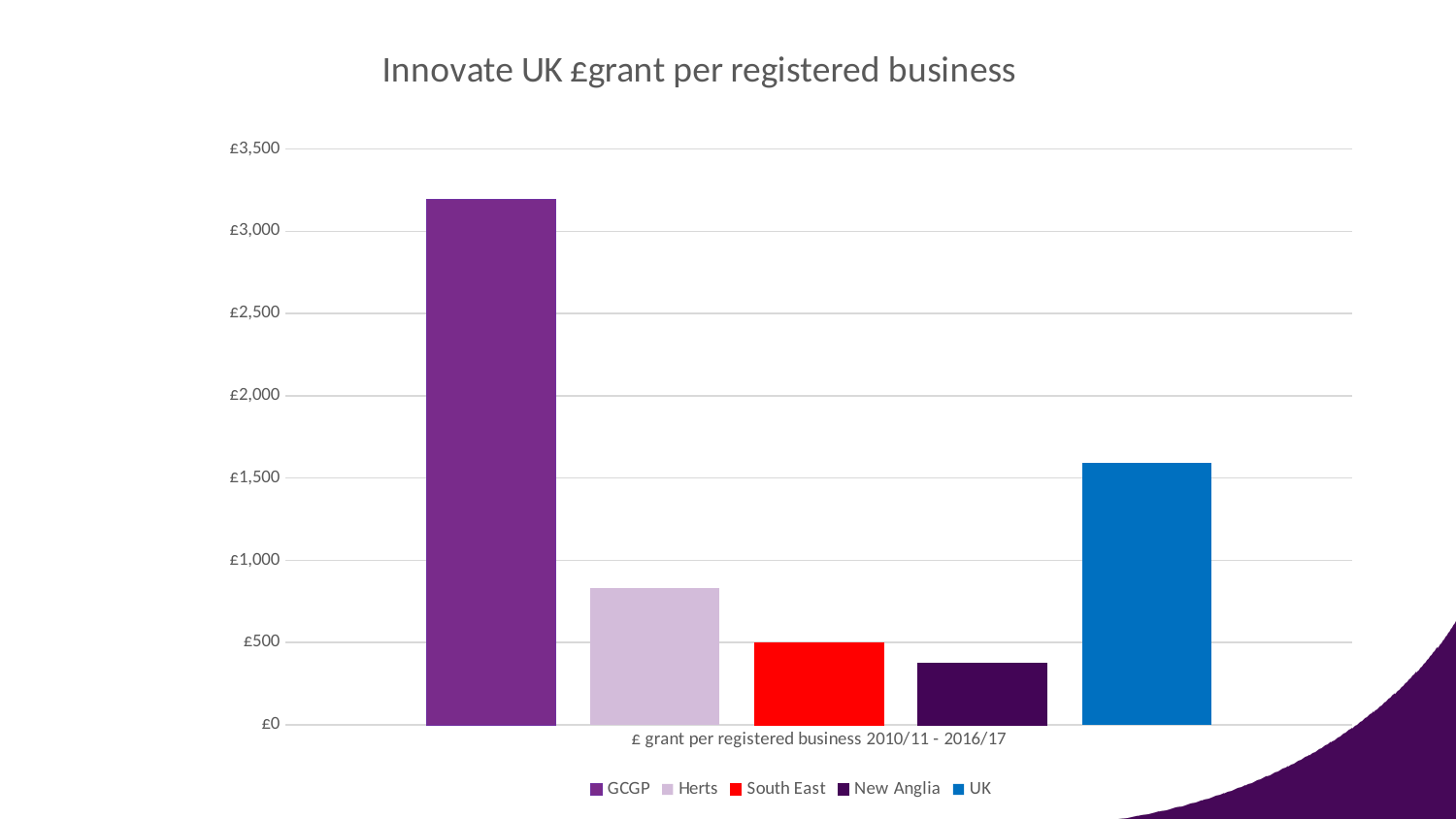

### Chart: Innovate UK £grant per registered business

| Category | GCGP | Herts | South East | New Anglia | UK |
|---|---|---|---|---|---|
| £ grant per registered business 2010/11 - 2016/17 | 3196.110503545247 | 828.5285677015393 | 499.2445971808949 | 371.88677960505953 | 1591.8528247058823 |